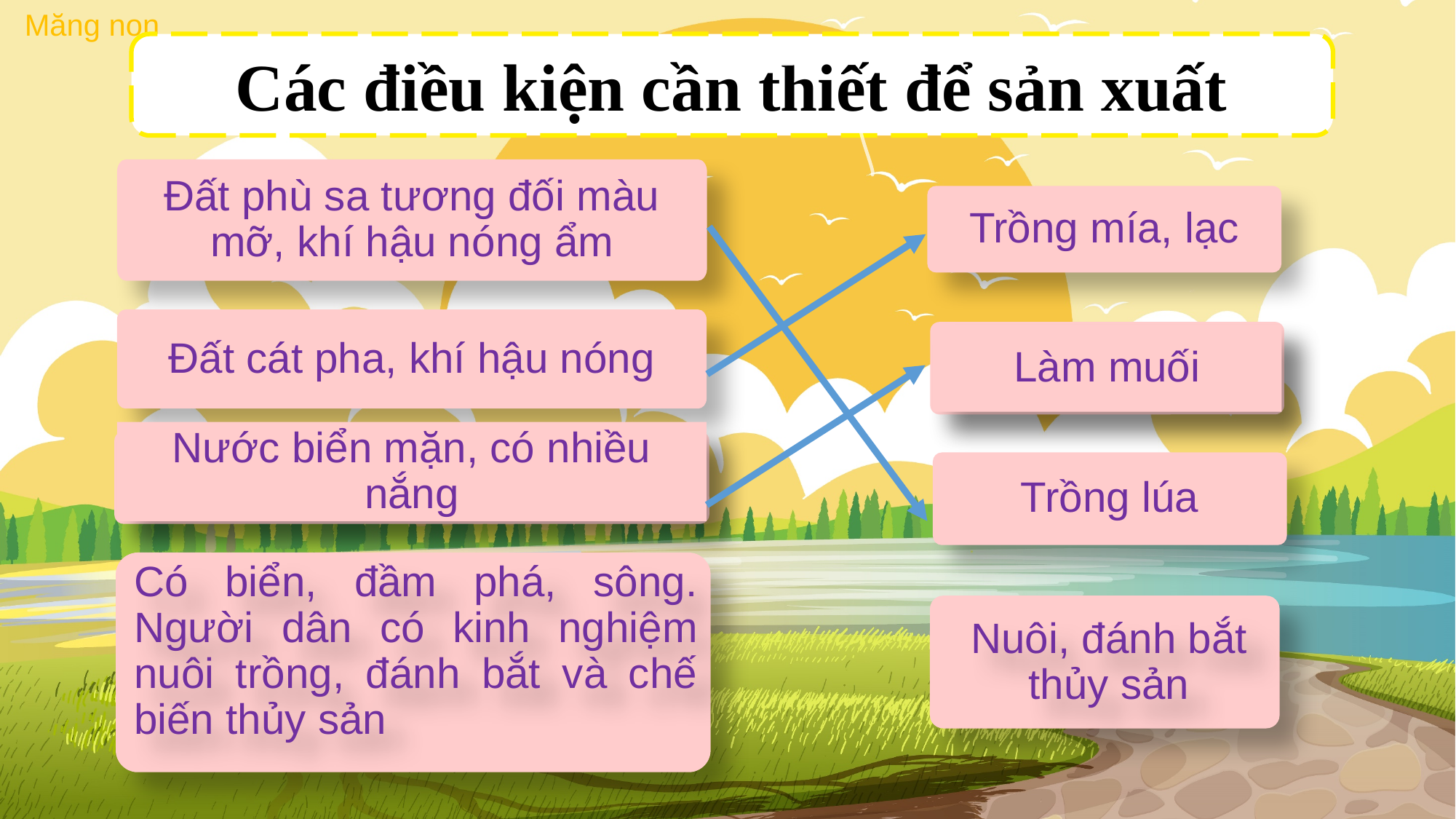

Các điều kiện cần thiết để sản xuất

Đất phù sa tương đối màu mỡ, khí hậu nóng ẩm
Trồng mía, lạc
Đất cát pha, khí hậu nóng

Làm muối
Nước biển mặn, có nhiều nắng

Trồng lúa
Có biển, đầm phá, sông. Người dân có kinh nghiệm nuôi trồng, đánh bắt và chế biến thủy sản

Nuôi, đánh bắt thủy sản